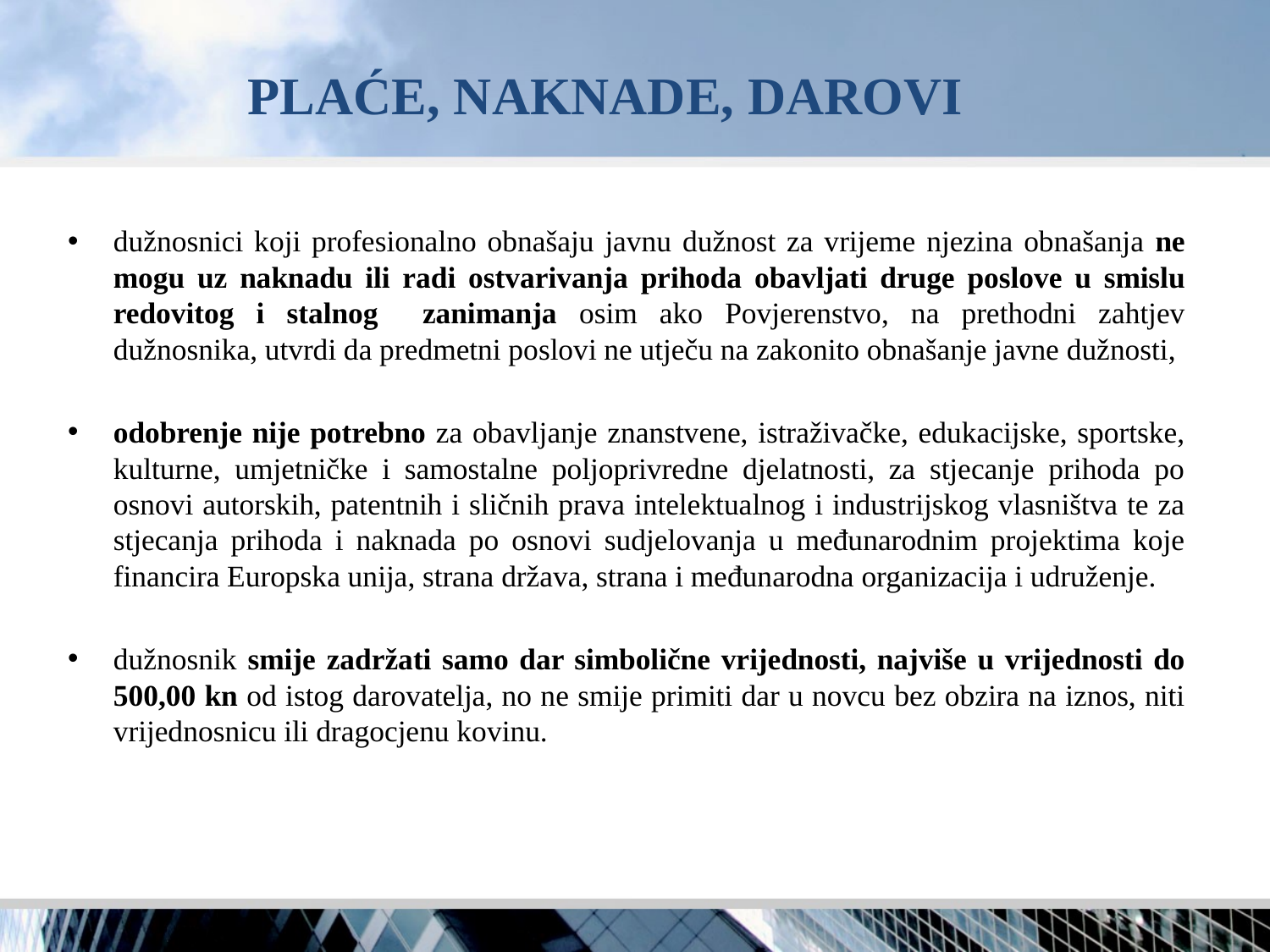

# PLAĆE, NAKNADE, DAROVI

dužnosnici koji profesionalno obnašaju javnu dužnost za vrijeme njezina obnašanja ne mogu uz naknadu ili radi ostvarivanja prihoda obavljati druge poslove u smislu redovitog i stalnog  zanimanja osim ako Povjerenstvo, na prethodni zahtjev dužnosnika, utvrdi da predmetni poslovi ne utječu na zakonito obnašanje javne dužnosti,

odobrenje nije potrebno za obavljanje znanstvene, istraživačke, edukacijske, sportske, kulturne, umjetničke i samostalne poljoprivredne djelatnosti, za stjecanje prihoda po osnovi autorskih, patentnih i sličnih prava intelektualnog i industrijskog vlasništva te za stjecanja prihoda i naknada po osnovi sudjelovanja u međunarodnim projektima koje financira Europska unija, strana država, strana i međunarodna organizacija i udruženje.

dužnosnik smije zadržati samo dar simbolične vrijednosti, najviše u vrijednosti do 500,00 kn od istog darovatelja, no ne smije primiti dar u novcu bez obzira na iznos, niti vrijednosnicu ili dragocjenu kovinu.